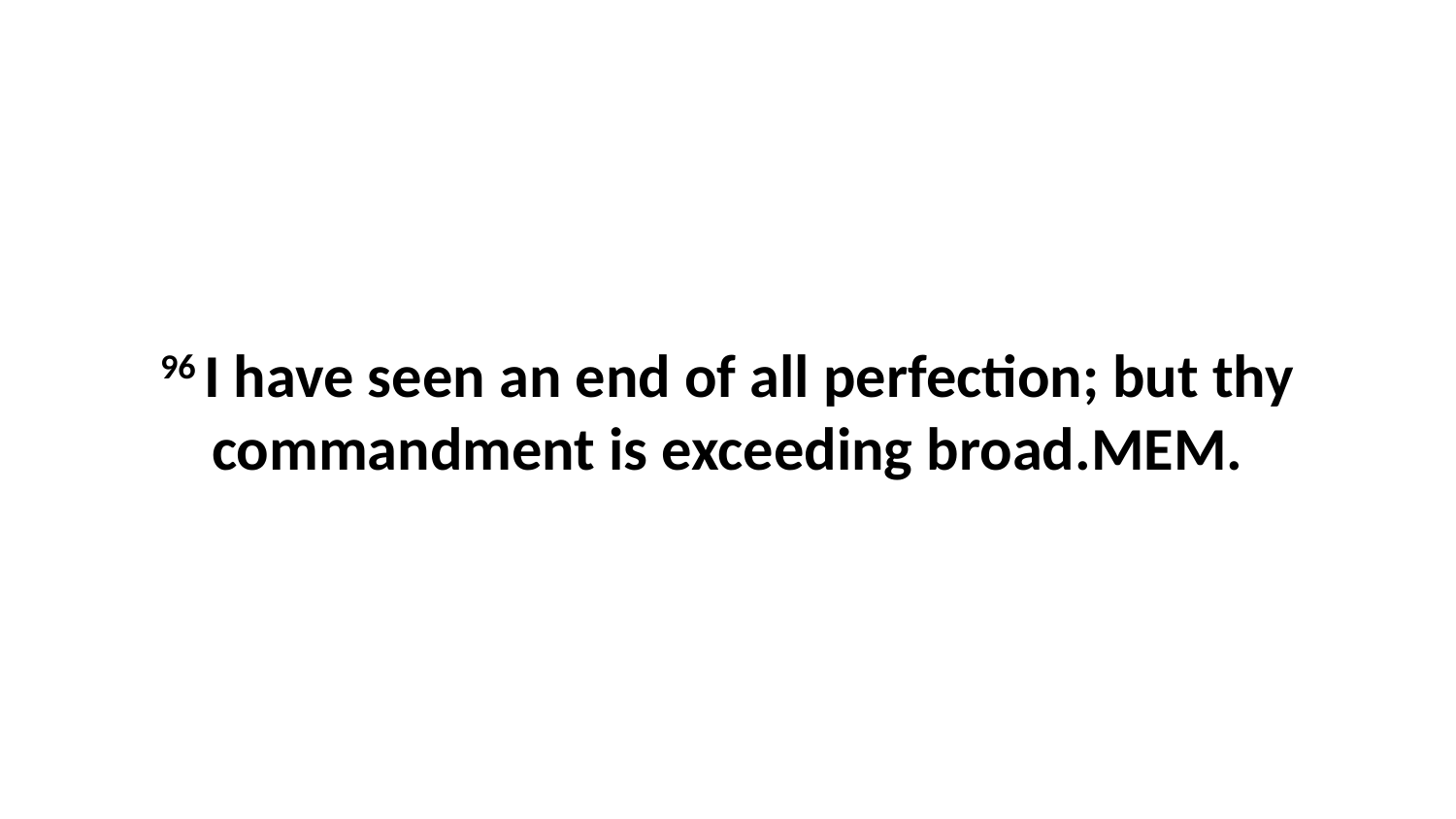

96 I have seen an end of all perfection; but thy commandment is exceeding broad.MEM.